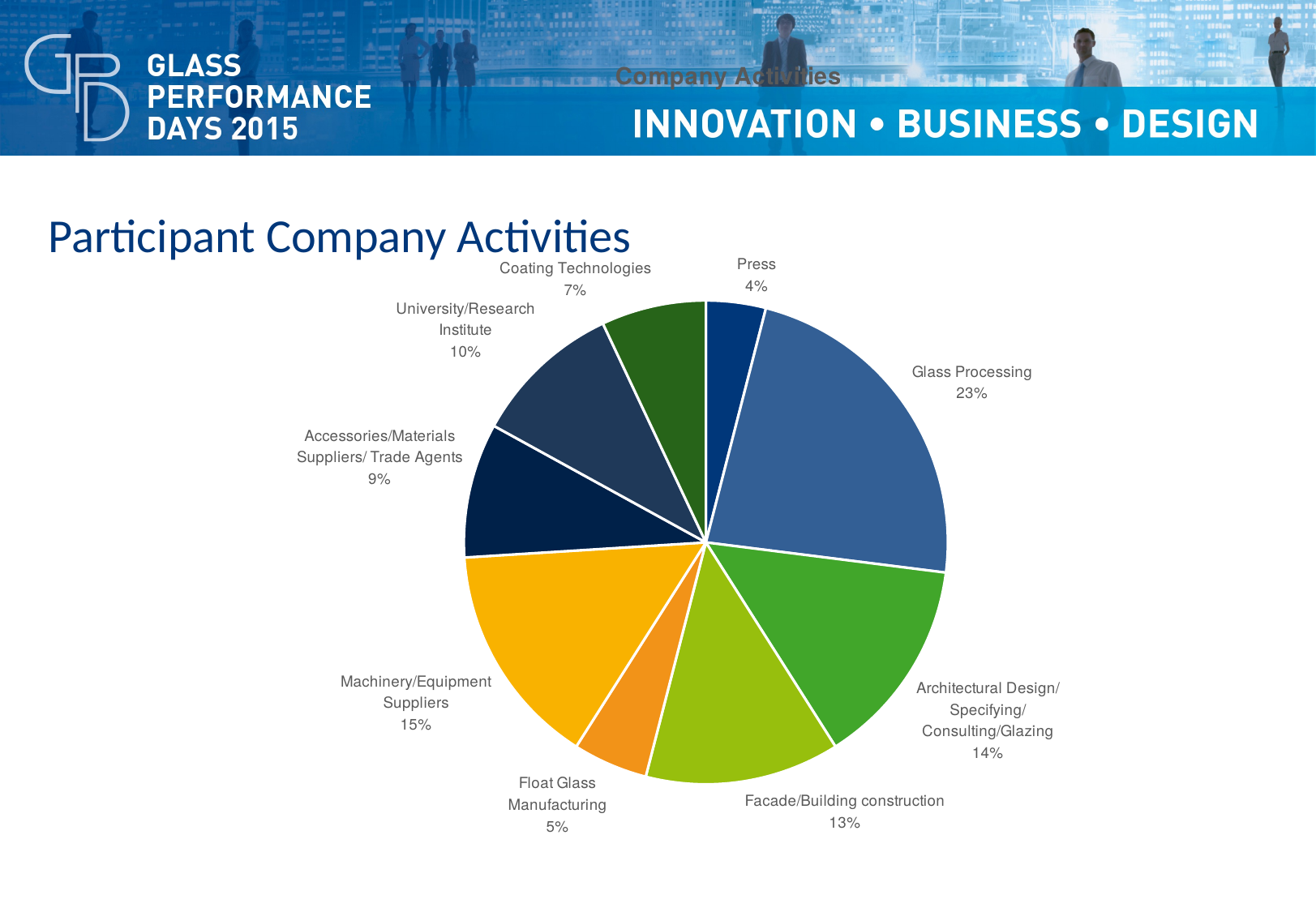

### Chart: Company Activities

| Category |  |
|---|---|
| Press | 0.04 |
| Glass Processing | 0.23 |
| Architectural Design/Specifying/Consulting/Glazing | 0.14 |
| Facade/Building construction | 0.13 |
| Float Glass Manufacturing | 0.05 |
| Machinery/Equipment Suppliers | 0.15 |
| Accessories/Materials Suppliers/ Trade Agents | 0.09 |
| University/Research Institute | 0.1 |
| Coating Technologies | 0.07 |
# Participant Company Activities